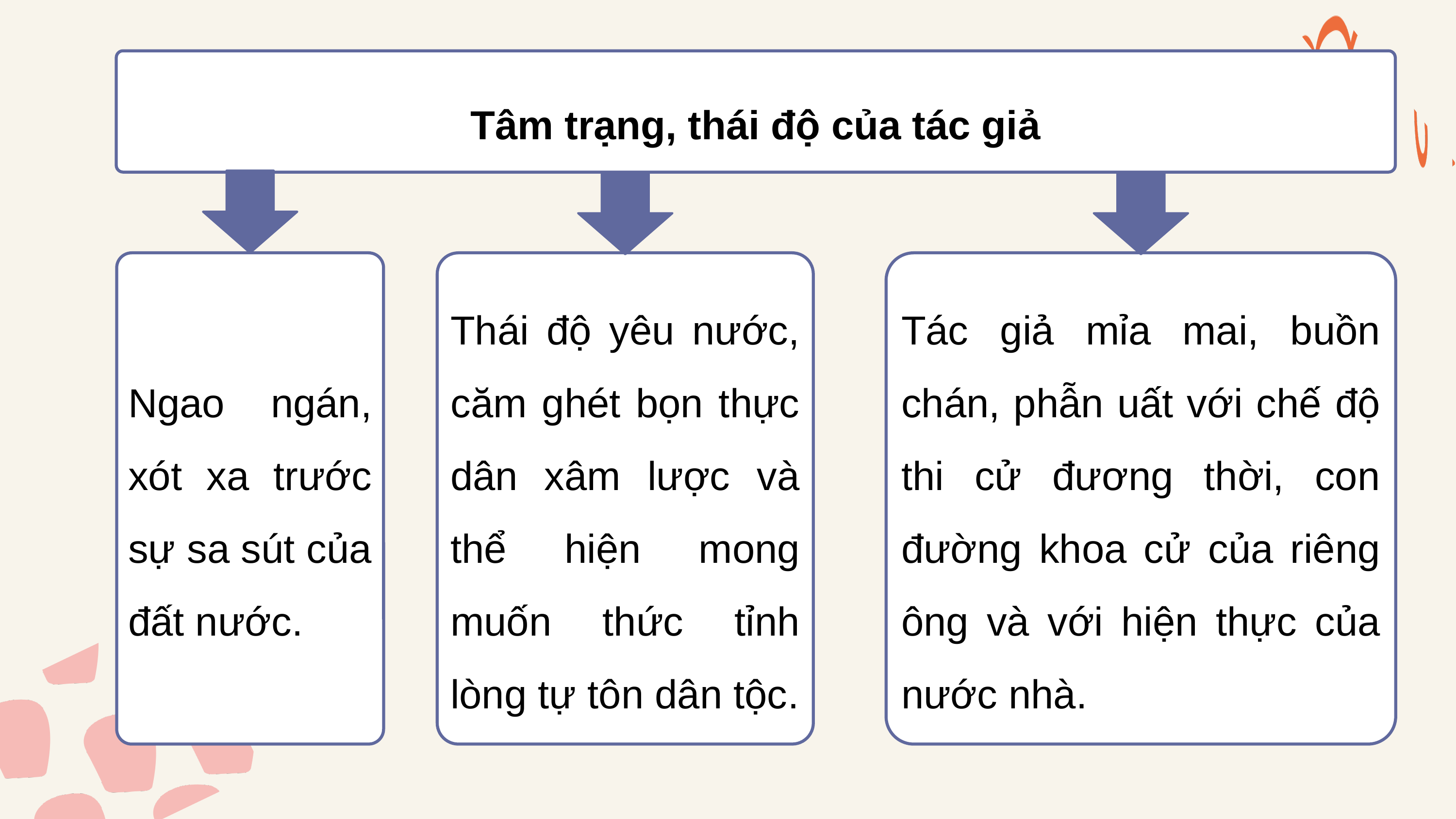

Tâm trạng, thái độ của tác giả

Ngao ngán, xót xa trước sự sa sút của đất nước.
Thái độ yêu nước, căm ghét bọn thực dân xâm lược và thể hiện mong muốn thức tỉnh lòng tự tôn dân tộc.
Tác giả mỉa mai, buồn chán, phẫn uất với chế độ thi cử đương thời, con đường khoa cử của riêng ông và với hiện thực của nước nhà.